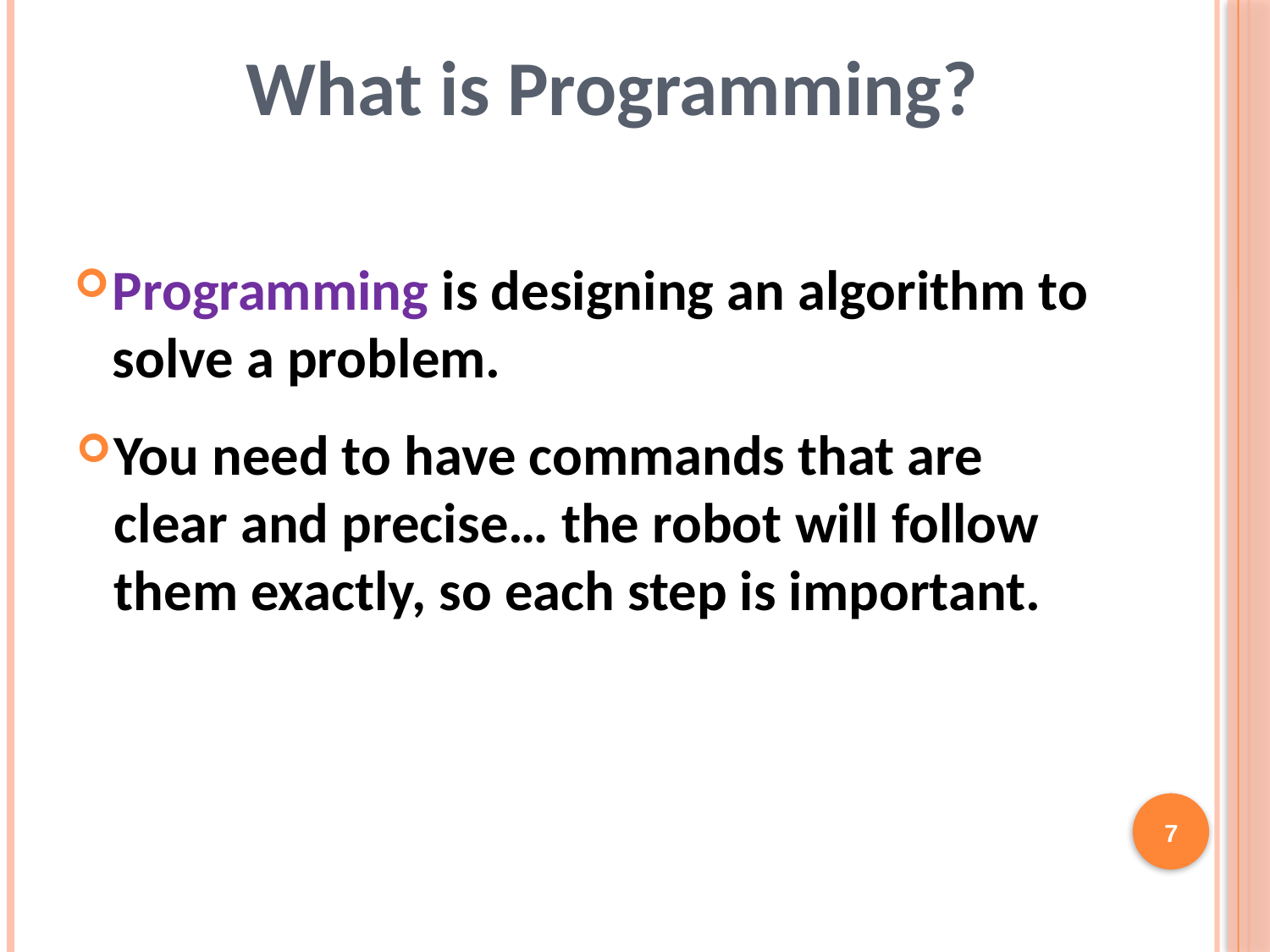

# What is Programming?
Programming is designing an algorithm to solve a problem.
You need to have commands that are clear and precise… the robot will follow them exactly, so each step is important.
7